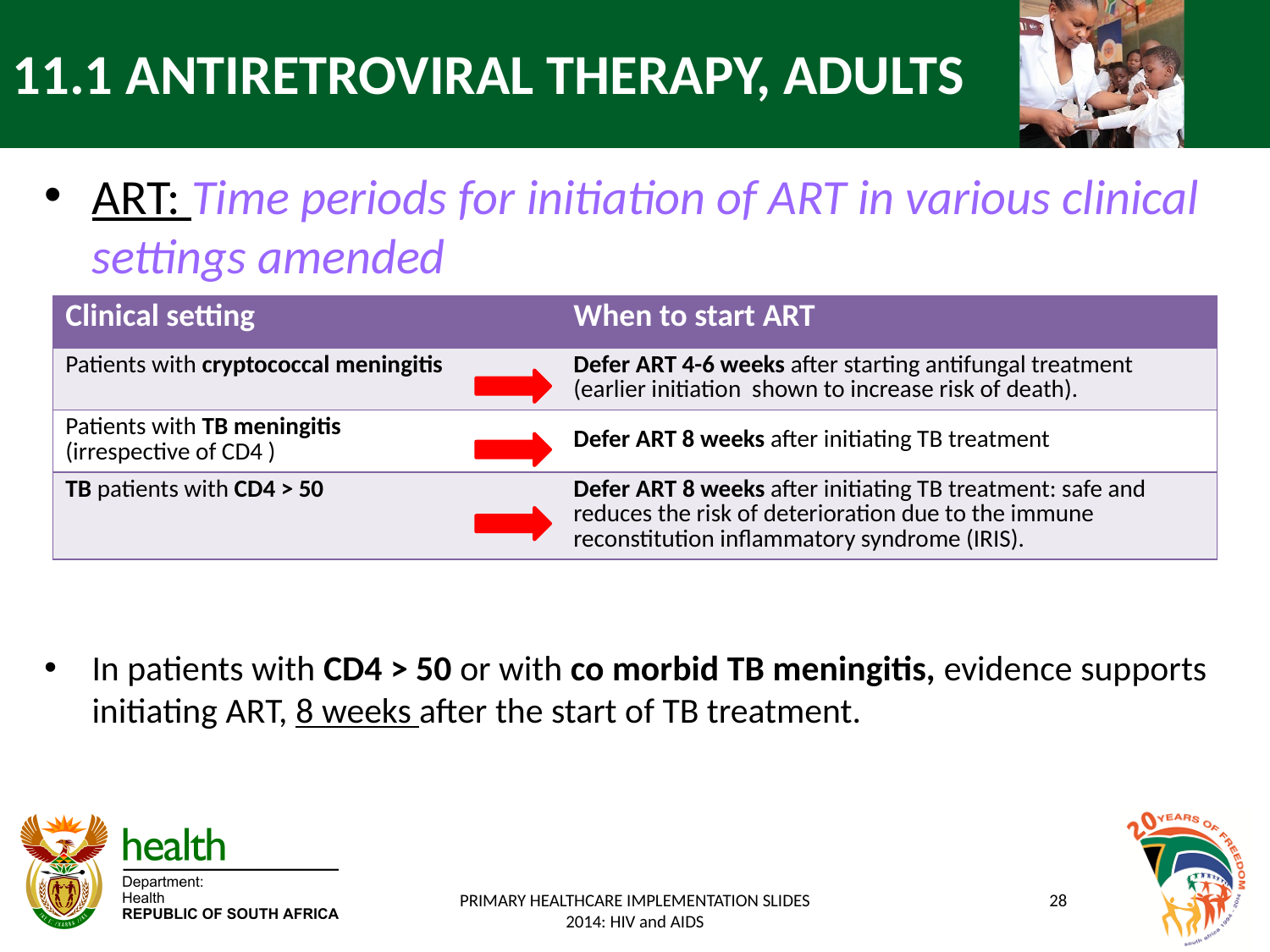

# 11.1 ANTIRETROVIRAL THERAPY, ADULTS
ART: Time periods for initiation of ART in various clinical settings amended

In patients with CD4 > 50 or with co morbid TB meningitis, evidence supports initiating ART, 8 weeks after the start of TB treatment.

| Clinical setting | When to start ART |
| --- | --- |
| Patients with cryptococcal meningitis | Defer ART 4-6 weeks after starting antifungal treatment (earlier initiation shown to increase risk of death). |
| Patients with TB meningitis (irrespective of CD4 ) | Defer ART 8 weeks after initiating TB treatment |
| TB patients with CD4 > 50 | Defer ART 8 weeks after initiating TB treatment: safe and reduces the risk of deterioration due to the immune reconstitution inflammatory syndrome (IRIS). |

PRIMARY HEALTHCARE IMPLEMENTATION SLIDES 2014: HIV and AIDS
28